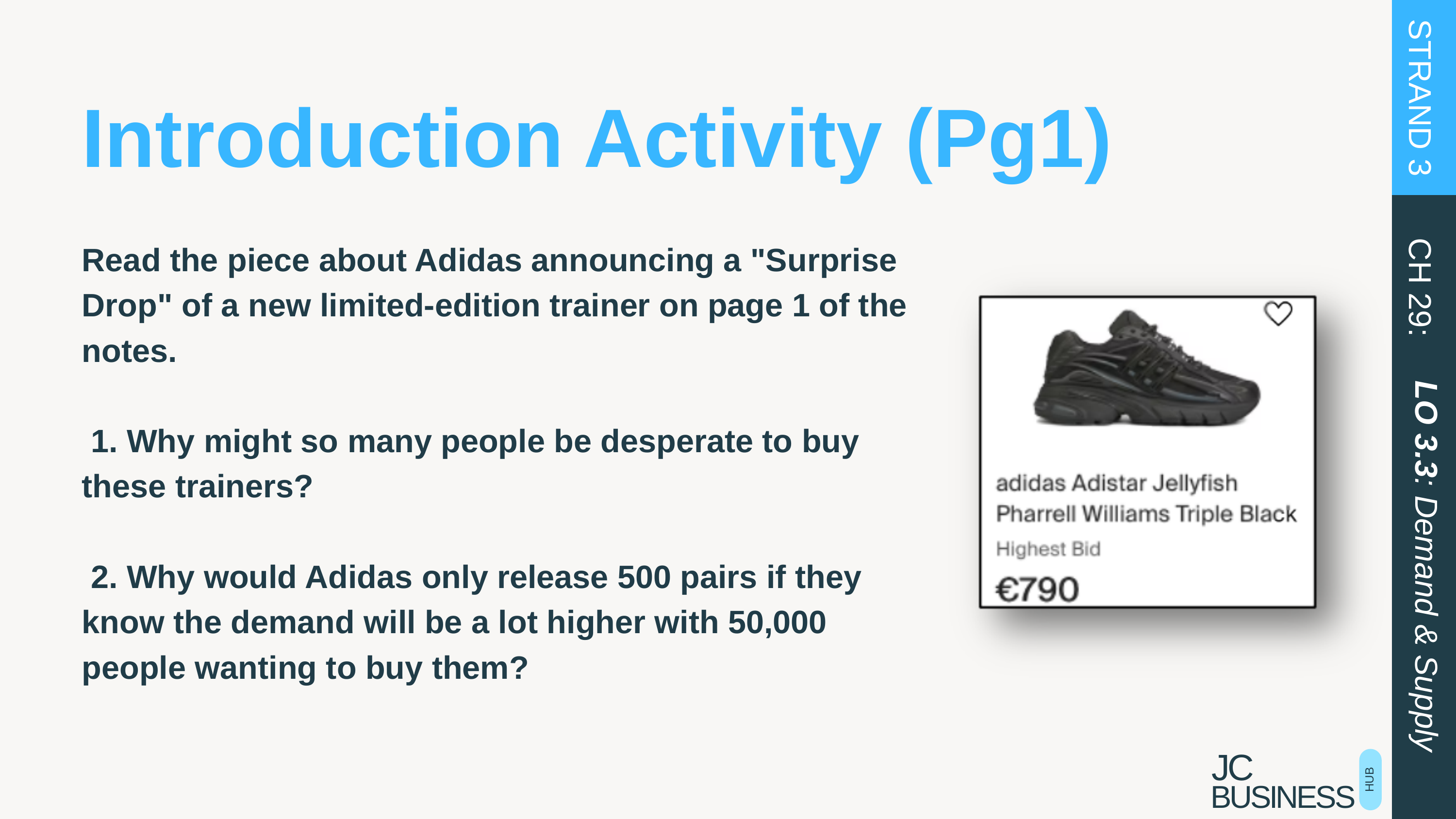

Introduction Activity (Pg1)
STRAND 3

Read the piece about Adidas announcing a "Surprise Drop" of a new limited-edition trainer on page 1 of the notes.

 1. Why might so many people be desperate to buy these trainers?

 2. Why would Adidas only release 500 pairs if they know the demand will be a lot higher with 50,000 people wanting to buy them?

CH 29:
LO 3.3: Demand & Supply
BUSINESS
JC

HUB